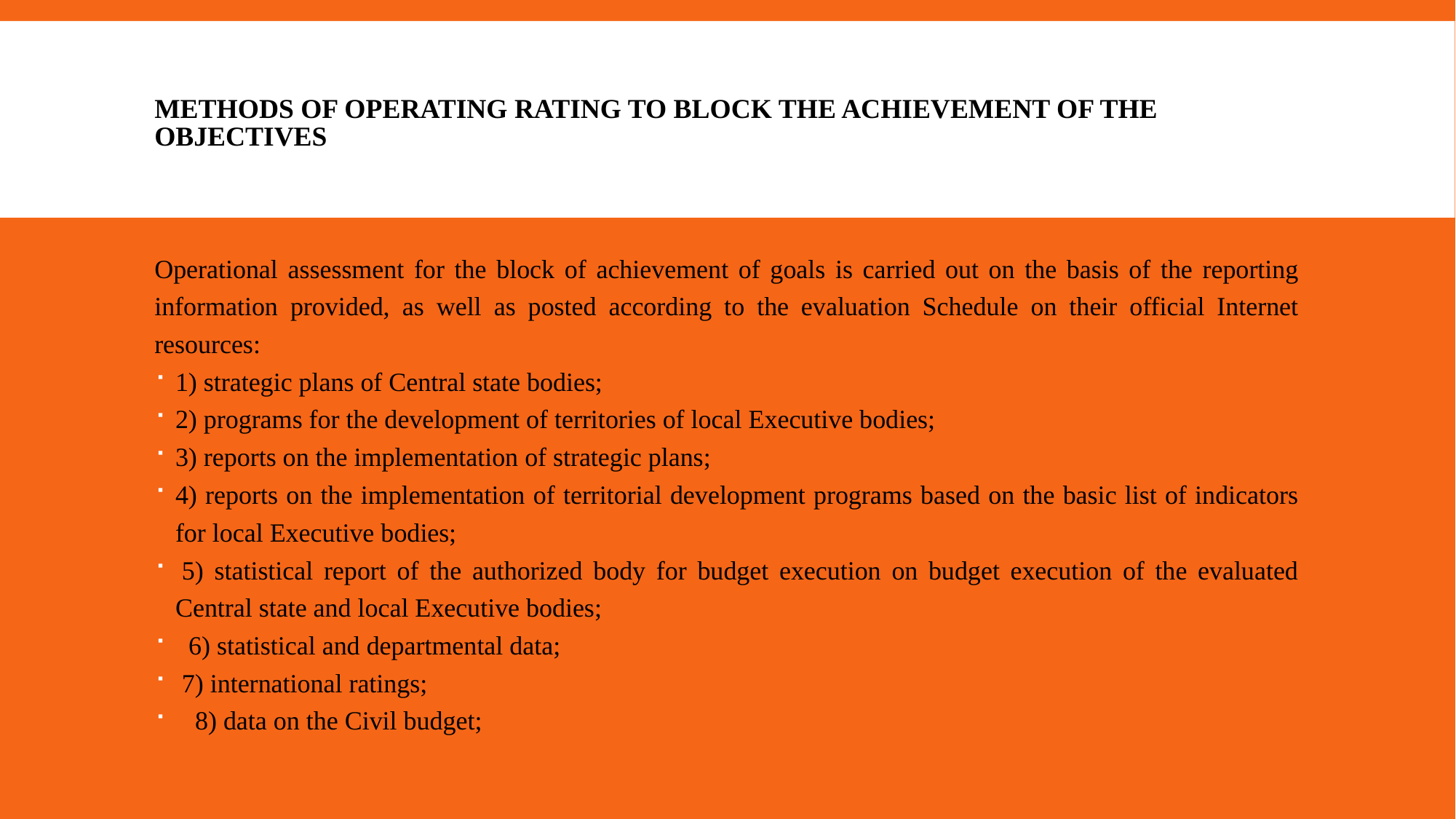

# Methods of operating rating to block the achievement of the objectives
Operational assessment for the block of achievement of goals is carried out on the basis of the reporting information provided, as well as posted according to the evaluation Schedule on their official Internet resources:
1) strategic plans of Central state bodies;
2) programs for the development of territories of local Executive bodies;
3) reports on the implementation of strategic plans;
4) reports on the implementation of territorial development programs based on the basic list of indicators for local Executive bodies;
 5) statistical report of the authorized body for budget execution on budget execution of the evaluated Central state and local Executive bodies;
  6) statistical and departmental data;
 7) international ratings;
   8) data on the Civil budget;